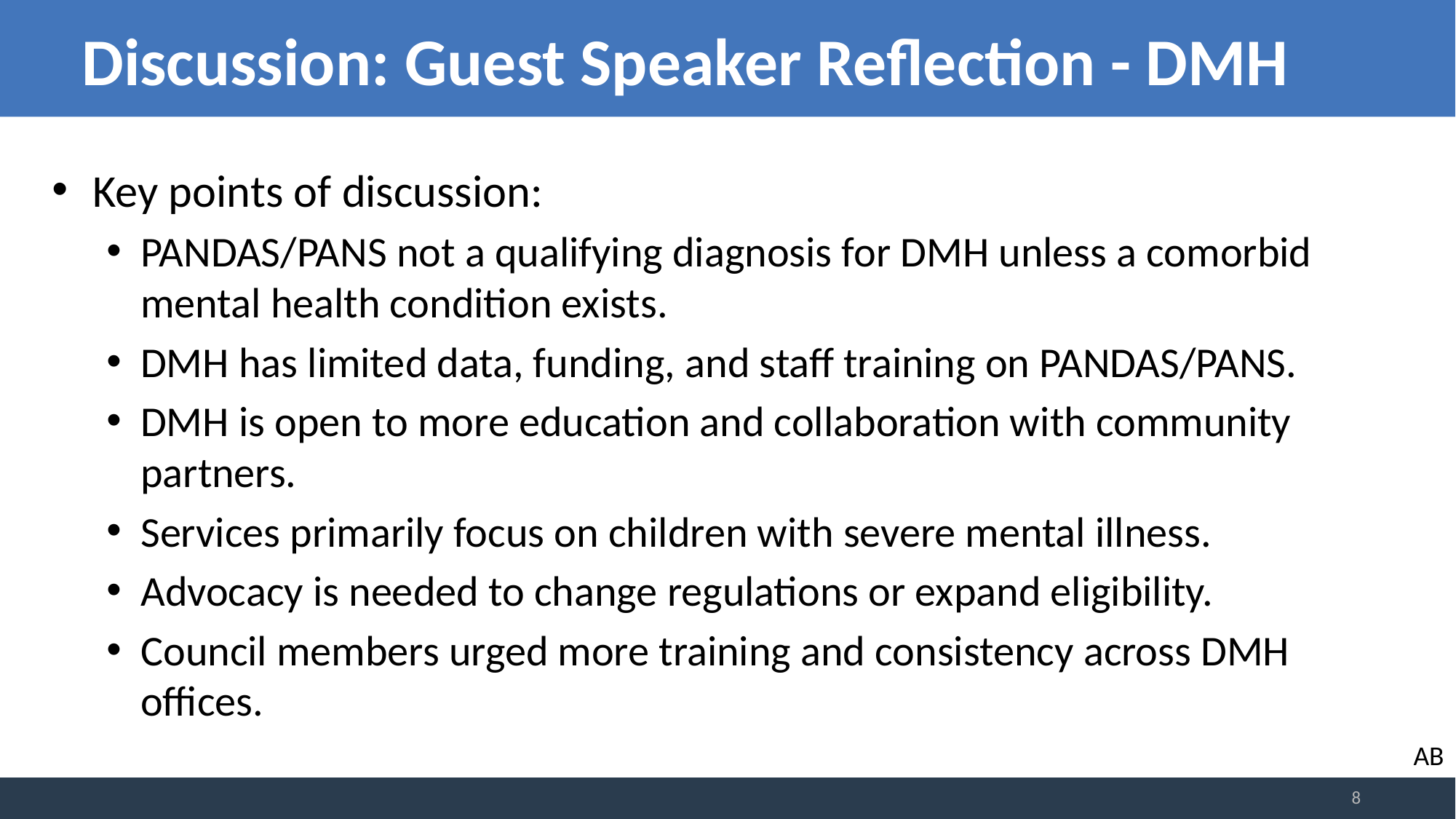

# Discussion: Guest Speaker Reflection - DMH
Key points of discussion:
PANDAS/PANS not a qualifying diagnosis for DMH unless a comorbid mental health condition exists.
DMH has limited data, funding, and staff training on PANDAS/PANS.
DMH is open to more education and collaboration with community partners.
Services primarily focus on children with severe mental illness.
Advocacy is needed to change regulations or expand eligibility.
Council members urged more training and consistency across DMH offices.

AB
8